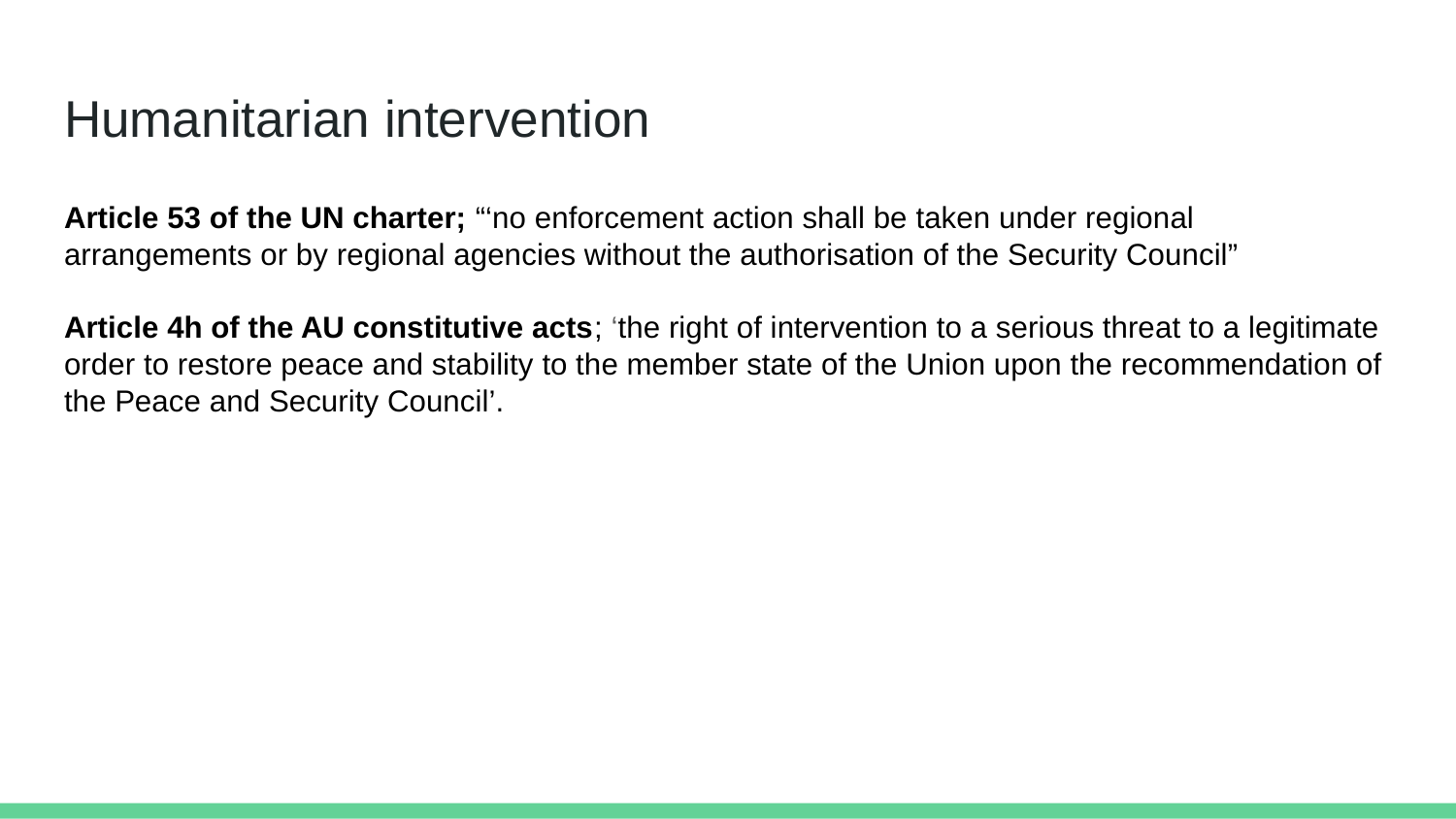

# Humanitarian intervention
Article 53 of the UN charter; “‘no enforcement action shall be taken under regional arrangements or by regional agencies without the authorisation of the Security Council”

Article 4h of the AU constitutive acts; ‘the right of intervention to a serious threat to a legitimate order to restore peace and stability to the member state of the Union upon the recommendation of the Peace and Security Council’.